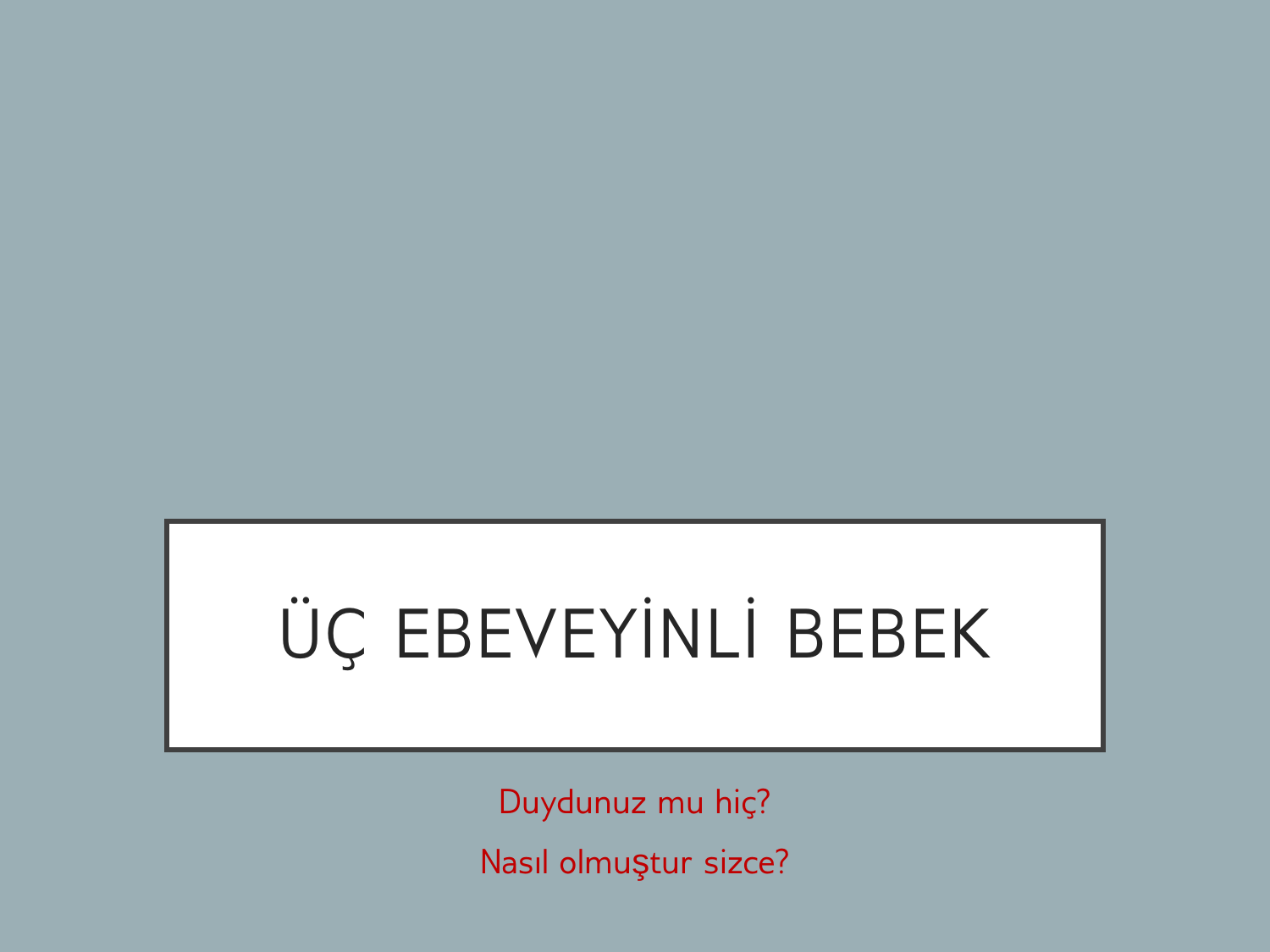

# ÜÇ EBEVEYİNLİ BEBEK
Duydunuz mu hiç?
Nasıl olmuştur sizce?